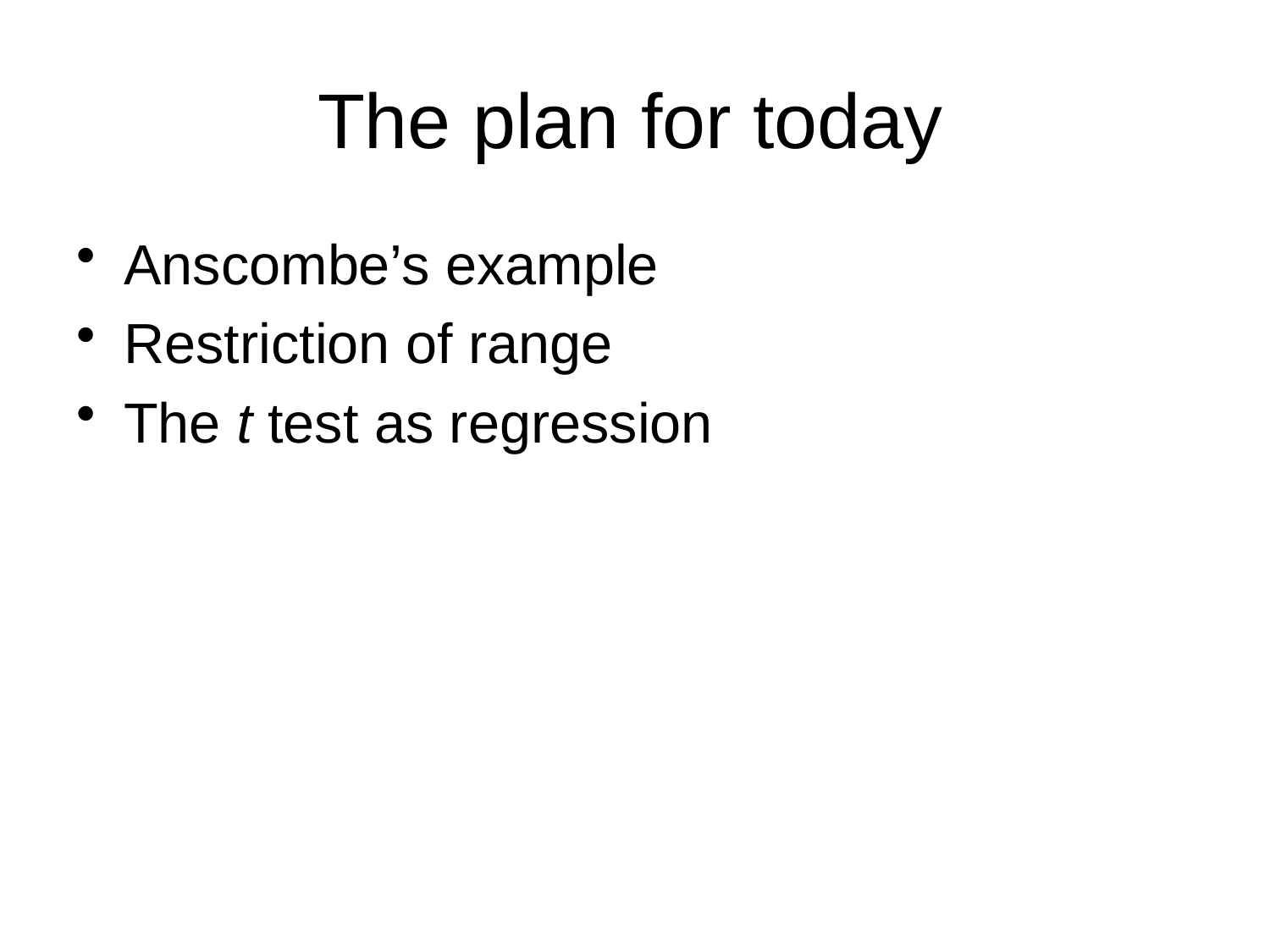

# The plan for today
Anscombe’s example
Restriction of range
The t test as regression